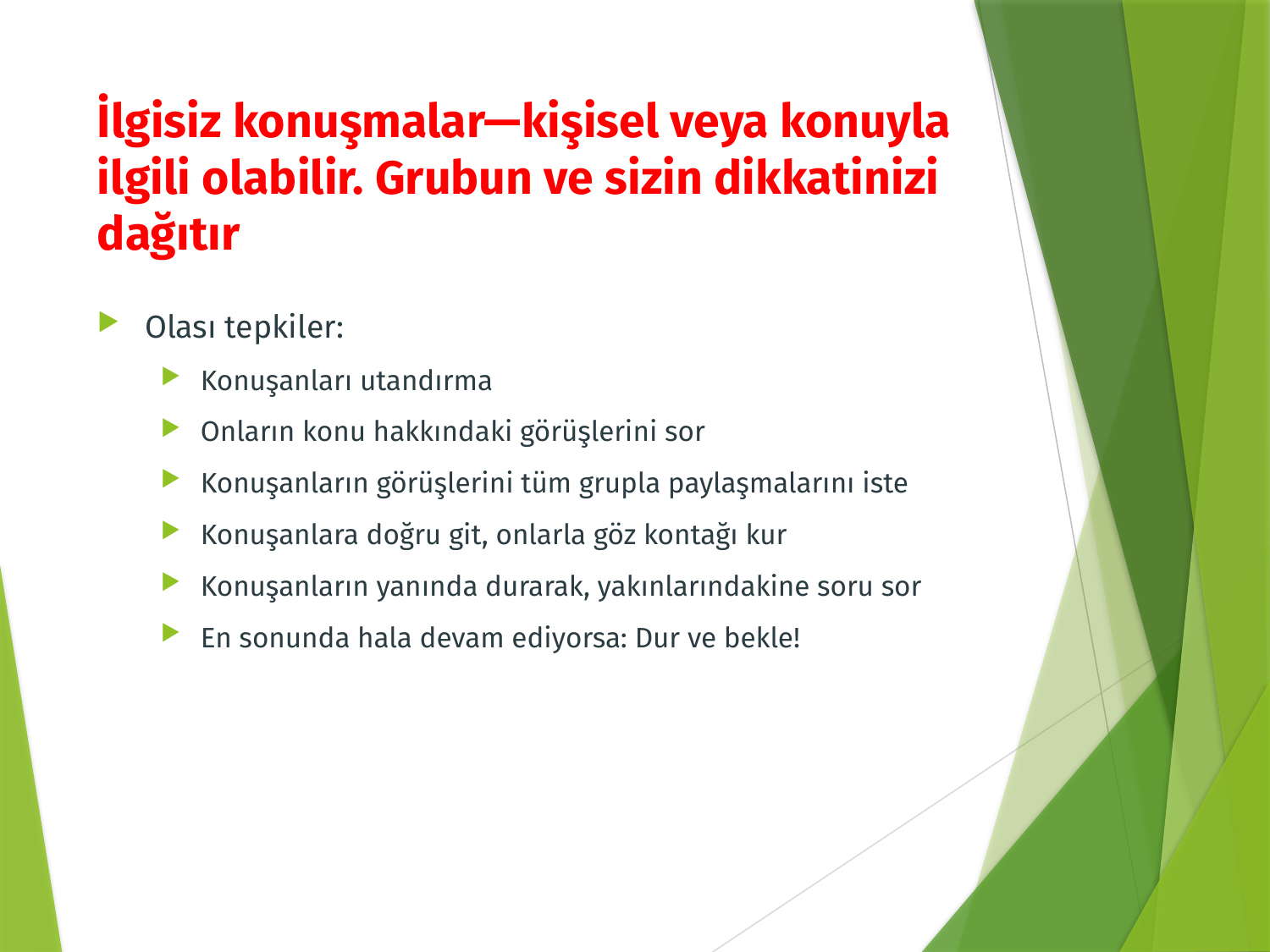

# İlgisiz konuşmalar—kişisel veya konuyla ilgili olabilir. Grubun ve sizin dikkatinizi dağıtır
Olası tepkiler:
Konuşanları utandırma
Onların konu hakkındaki görüşlerini sor
Konuşanların görüşlerini tüm grupla paylaşmalarını iste
Konuşanlara doğru git, onlarla göz kontağı kur
Konuşanların yanında durarak, yakınlarındakine soru sor
En sonunda hala devam ediyorsa: Dur ve bekle!